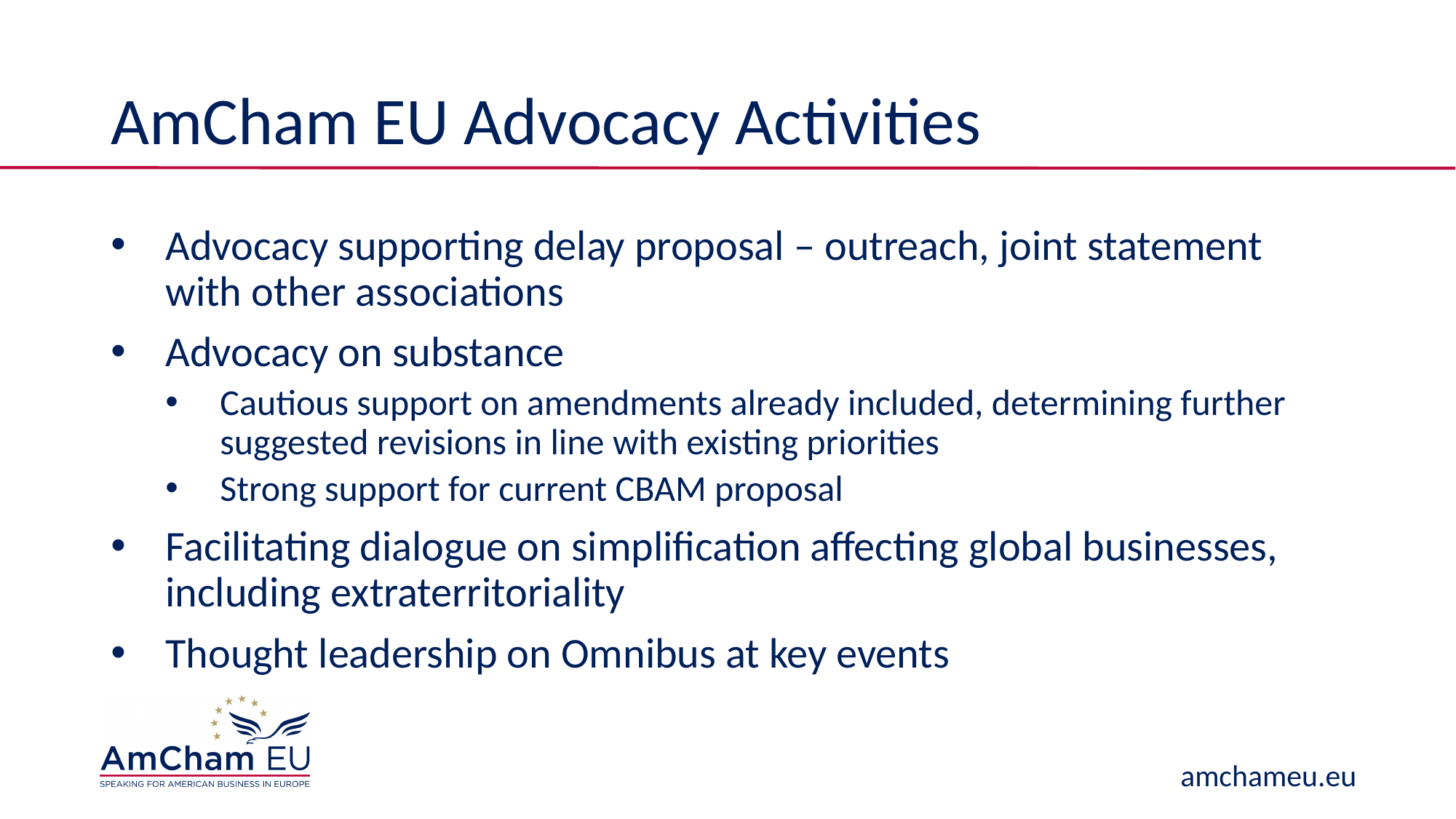

# AmCham EU Advocacy Activities
Advocacy supporting delay proposal – outreach, joint statement with other associations
Advocacy on substance
Cautious support on amendments already included, determining further suggested revisions in line with existing priorities
Strong support for current CBAM proposal
Facilitating dialogue on simplification affecting global businesses, including extraterritoriality
Thought leadership on Omnibus at key events